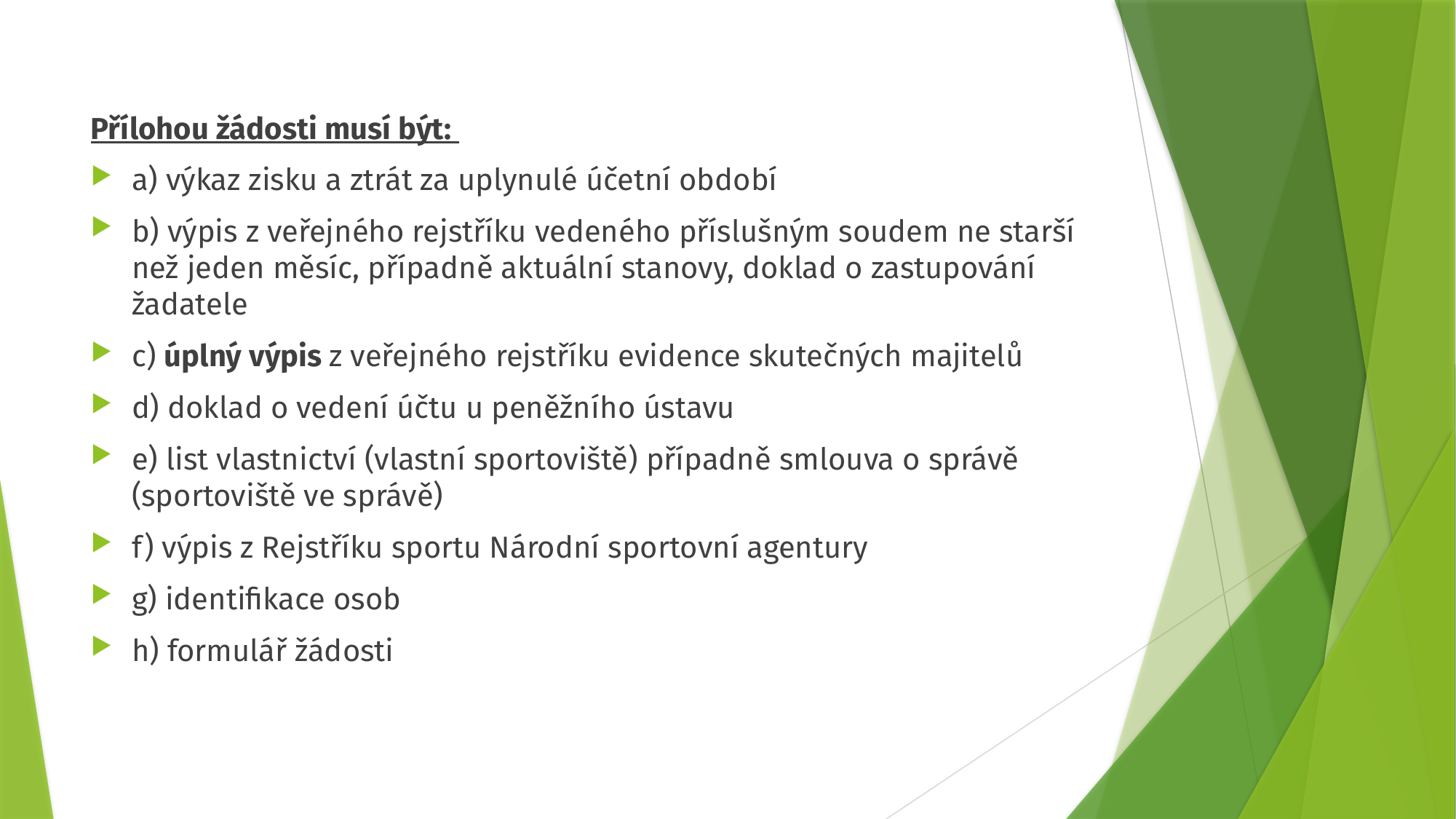

Přílohou žádosti musí být:
a) výkaz zisku a ztrát za uplynulé účetní období
b) výpis z veřejného rejstříku vedeného příslušným soudem ne starší než jeden měsíc, případně aktuální stanovy, doklad o zastupování žadatele
c) úplný výpis z veřejného rejstříku evidence skutečných majitelů
d) doklad o vedení účtu u peněžního ústavu
e) list vlastnictví (vlastní sportoviště) případně smlouva o správě (sportoviště ve správě)
f) výpis z Rejstříku sportu Národní sportovní agentury
g) identifikace osob
h) formulář žádosti